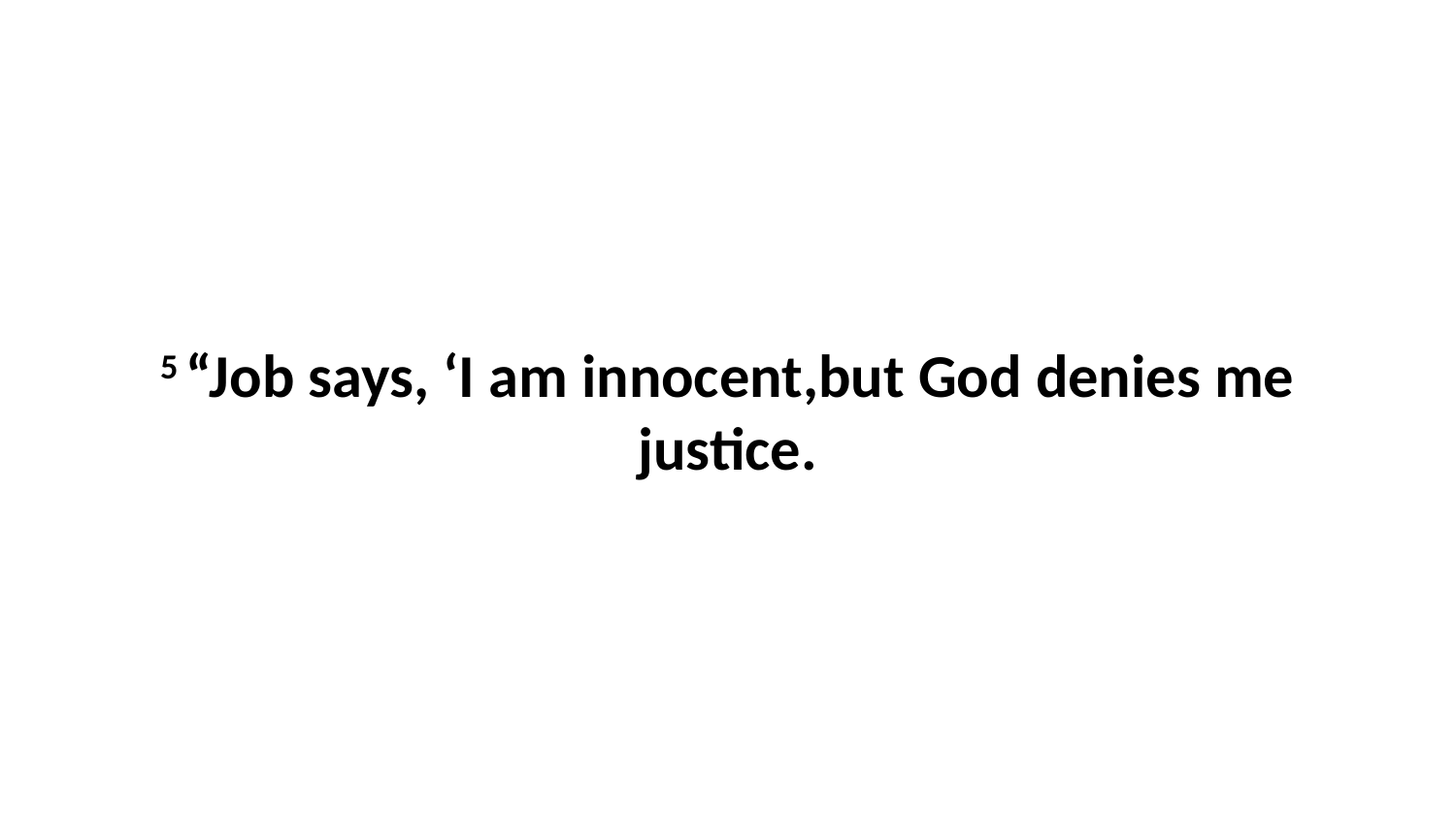

5 “Job says, ‘I am innocent,but God denies me justice.